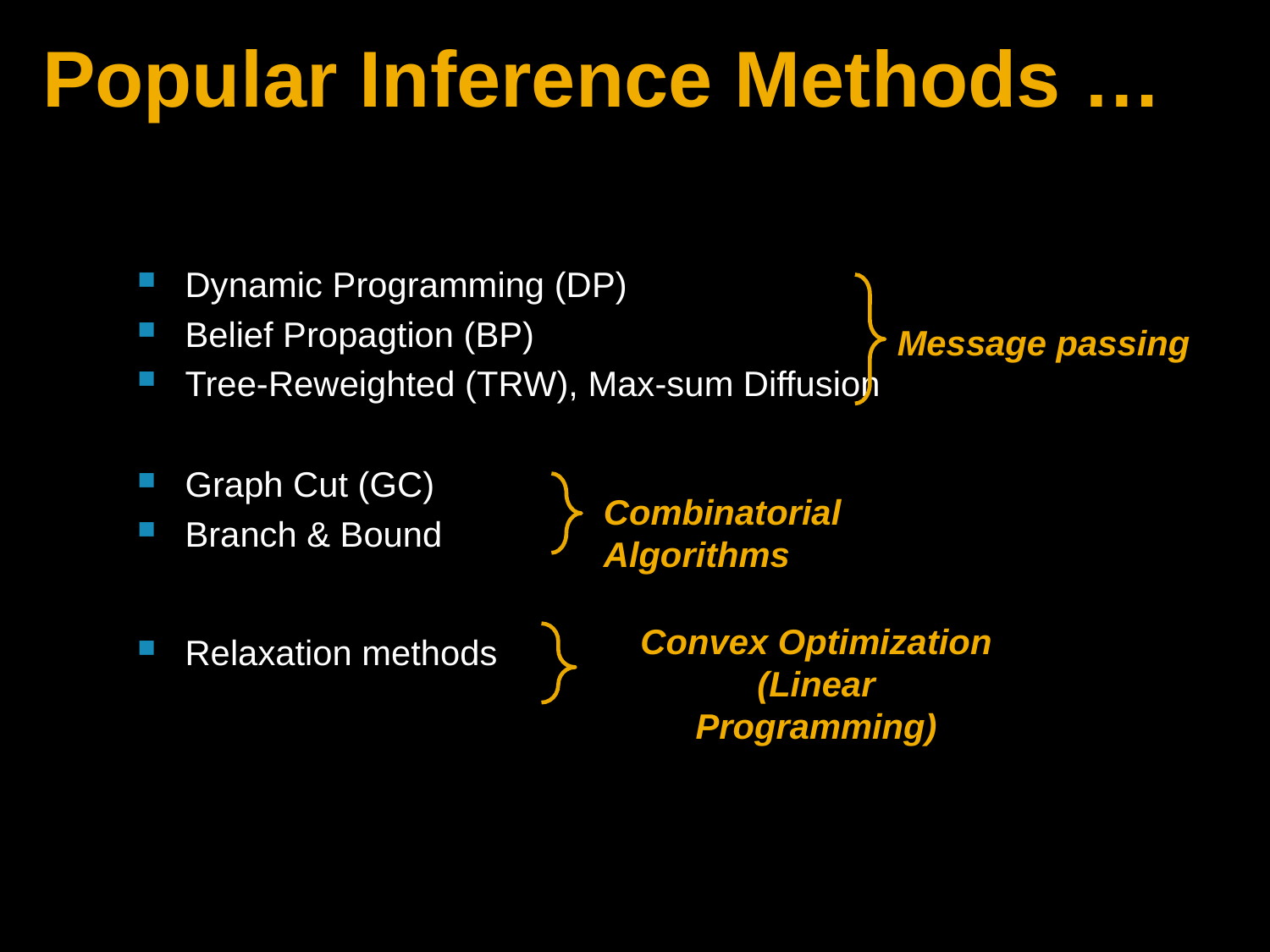

# Popular Inference Methods …
Dynamic Programming (DP)
Belief Propagtion (BP)
Tree-Reweighted (TRW), Max-sum Diffusion

Graph Cut (GC)
Branch & Bound

Relaxation methods

Message passing

Combinatorial Algorithms
Convex Optimization
(Linear Programming)